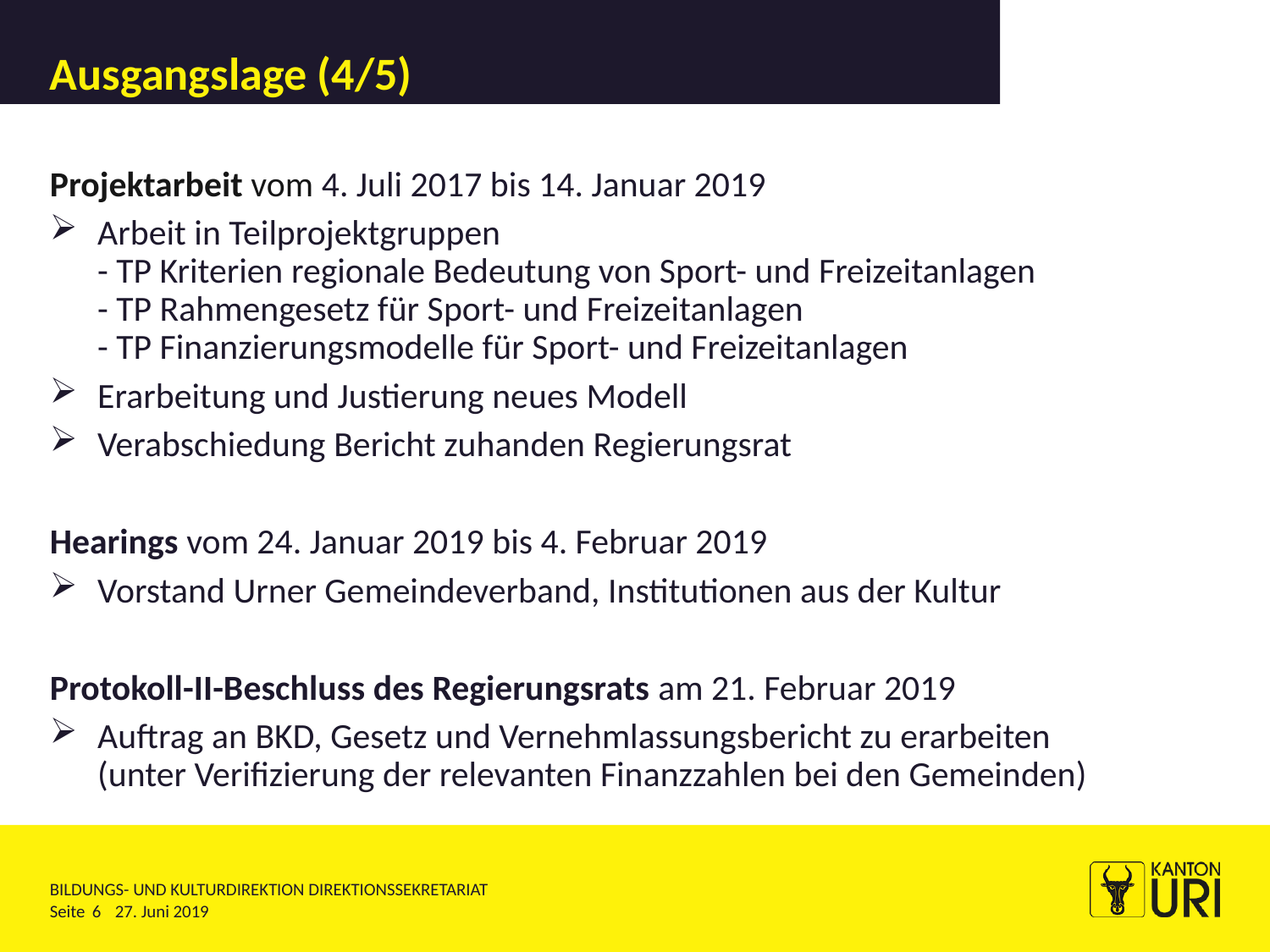

# Ausgangslage (4/5)

Projektarbeit vom 4. Juli 2017 bis 14. Januar 2019
Arbeit in Teilprojektgruppen
- TP Kriterien regionale Bedeutung von Sport- und Freizeitanlagen
- TP Rahmengesetz für Sport- und Freizeitanlagen
- TP Finanzierungsmodelle für Sport- und Freizeitanlagen
Erarbeitung und Justierung neues Modell
Verabschiedung Bericht zuhanden Regierungsrat

Hearings vom 24. Januar 2019 bis 4. Februar 2019
Vorstand Urner Gemeindeverband, Institutionen aus der Kultur

Protokoll-II-Beschluss des Regierungsrats am 21. Februar 2019
Auftrag an BKD, Gesetz und Vernehmlassungsbericht zu erarbeiten
(unter Verifizierung der relevanten Finanzzahlen bei den Gemeinden)
6
27. Juni 2019